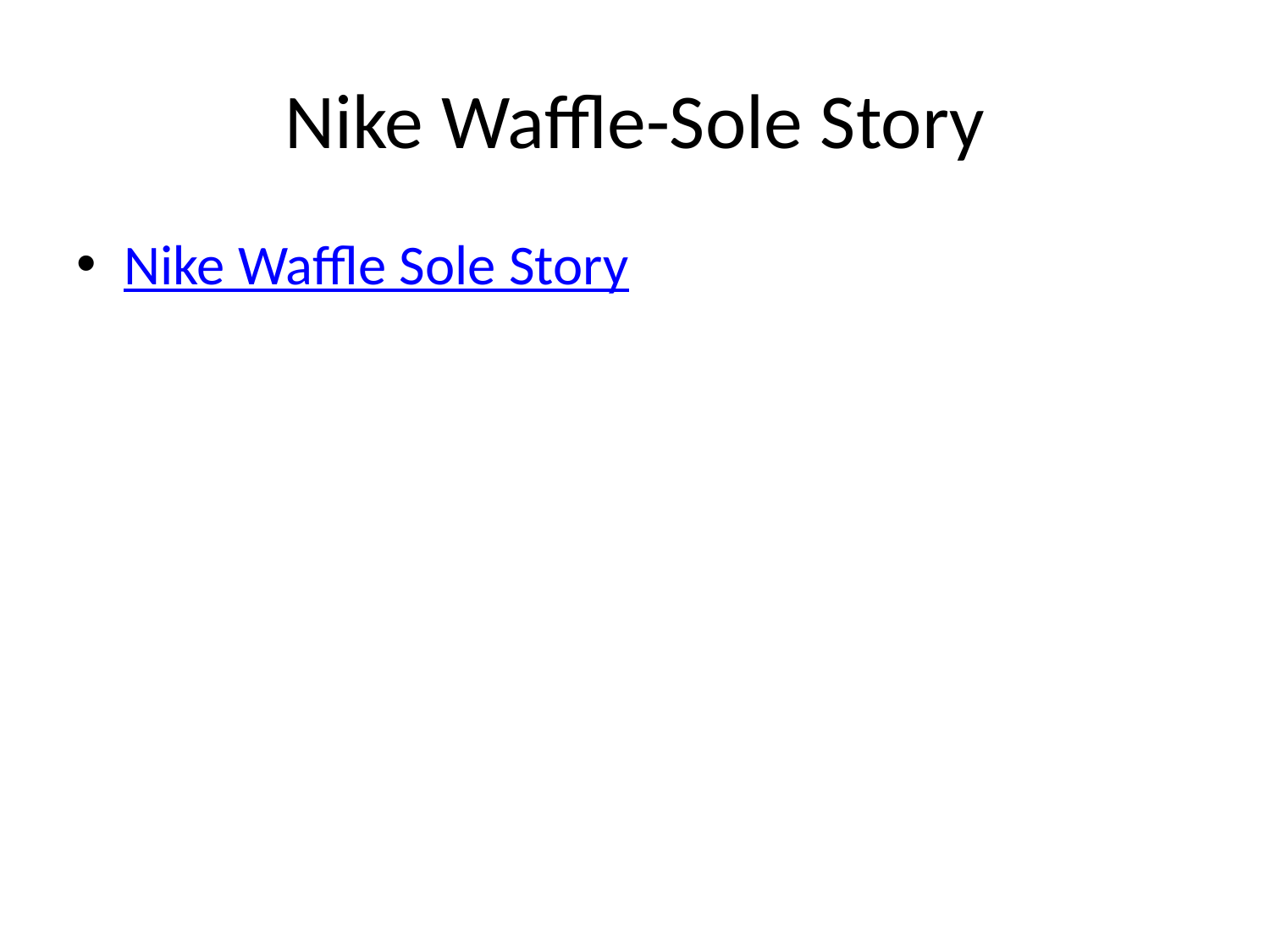

# Nike Waffle-Sole Story
Nike Waffle Sole Story